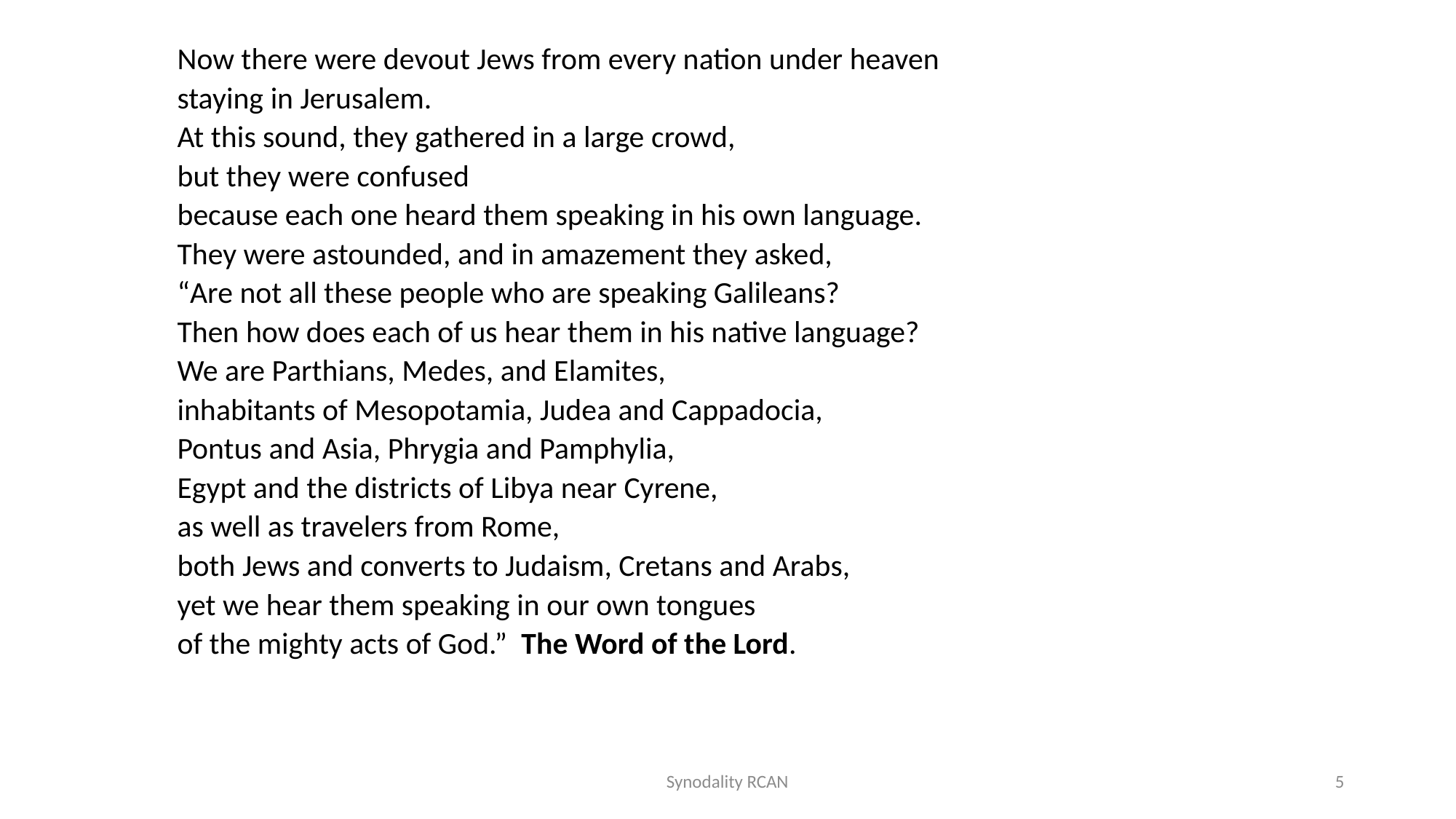

Now there were devout Jews from every nation under heaven
staying in Jerusalem.
At this sound, they gathered in a large crowd,
but they were confused
because each one heard them speaking in his own language.
They were astounded, and in amazement they asked,
“Are not all these people who are speaking Galileans?
Then how does each of us hear them in his native language?
We are Parthians, Medes, and Elamites,
inhabitants of Mesopotamia, Judea and Cappadocia,
Pontus and Asia, Phrygia and Pamphylia,
Egypt and the districts of Libya near Cyrene,
as well as travelers from Rome,
both Jews and converts to Judaism, Cretans and Arabs,
yet we hear them speaking in our own tongues
of the mighty acts of God.”  The Word of the Lord.

Synodality RCAN
5